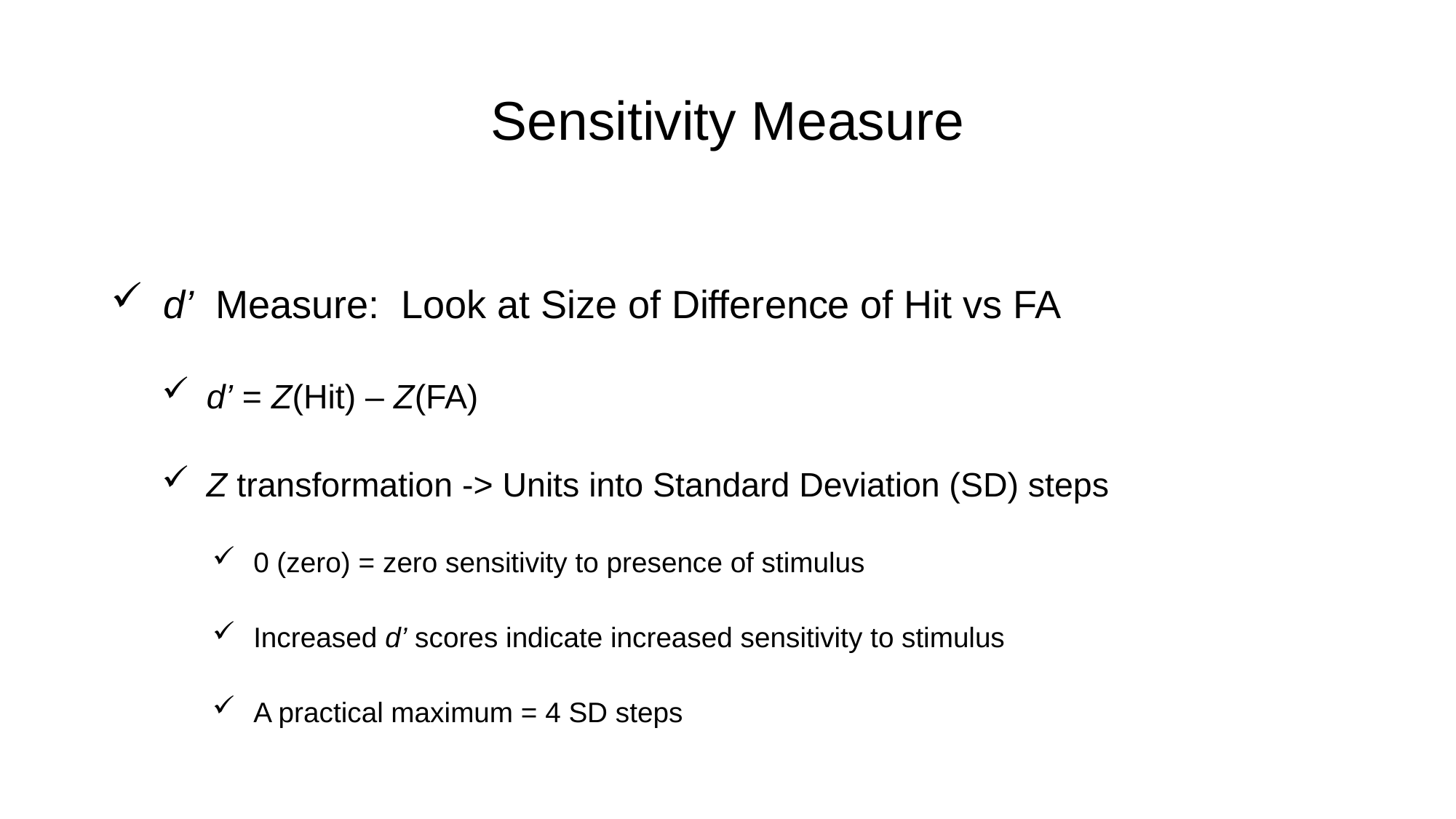

# Sensitivity Measure

  d’  Measure:  Look at Size of Difference of Hit vs FA
  d’ = Z(Hit) – Z(FA)
  Z transformation -> Units into Standard Deviation (SD) steps
  0 (zero) = zero sensitivity to presence of stimulus
  Increased d’ scores indicate increased sensitivity to stimulus
  A practical maximum = 4 SD steps